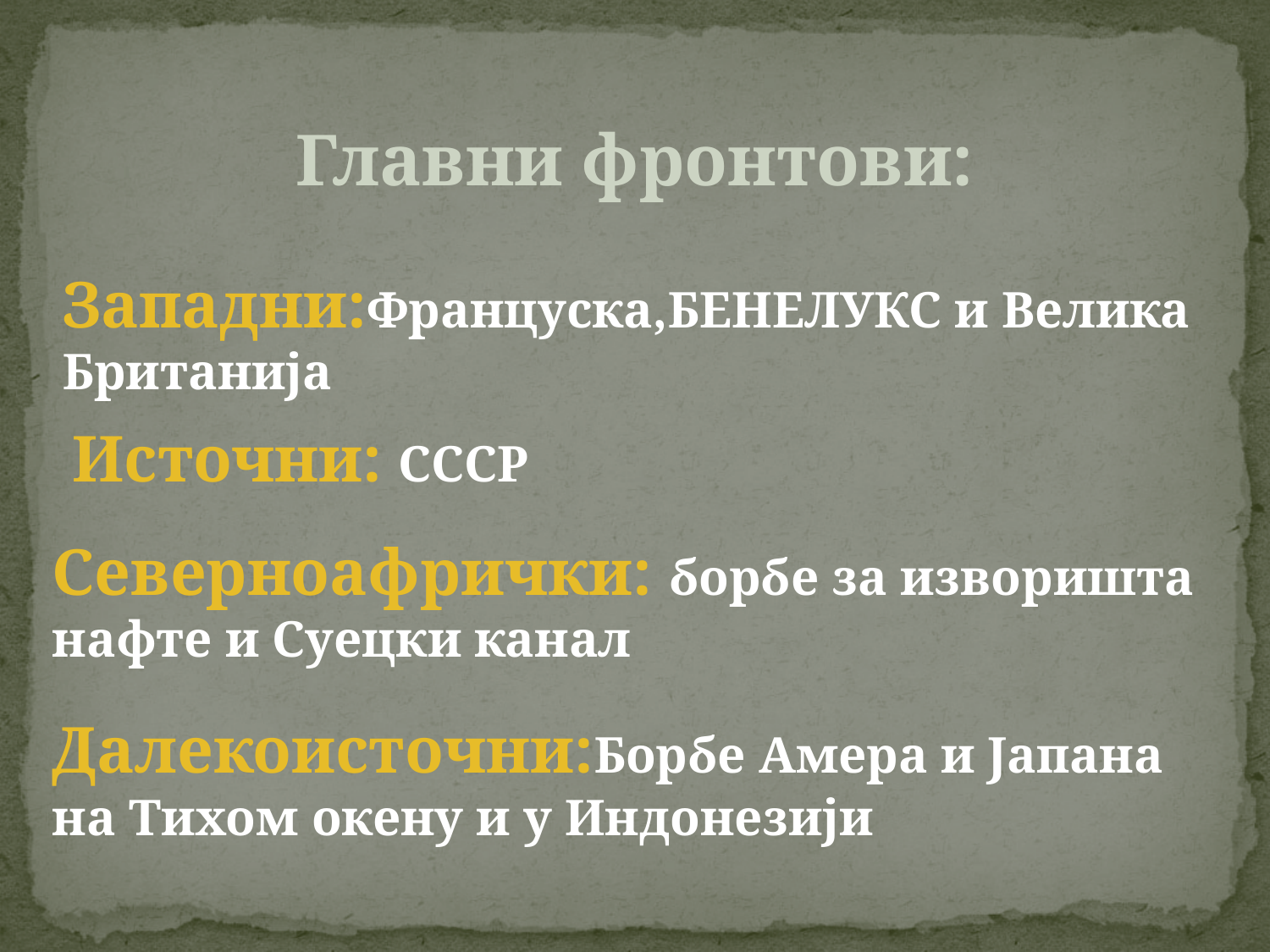

Главни фронтови:
Западни:Француска,БЕНЕЛУКС и Велика Британија
Источни: СССР
Северноафрички: борбе за изворишта нафте и Суецки канал
Далекоисточни:Борбе Амера и Јапана на Тихом окену и у Индонезији